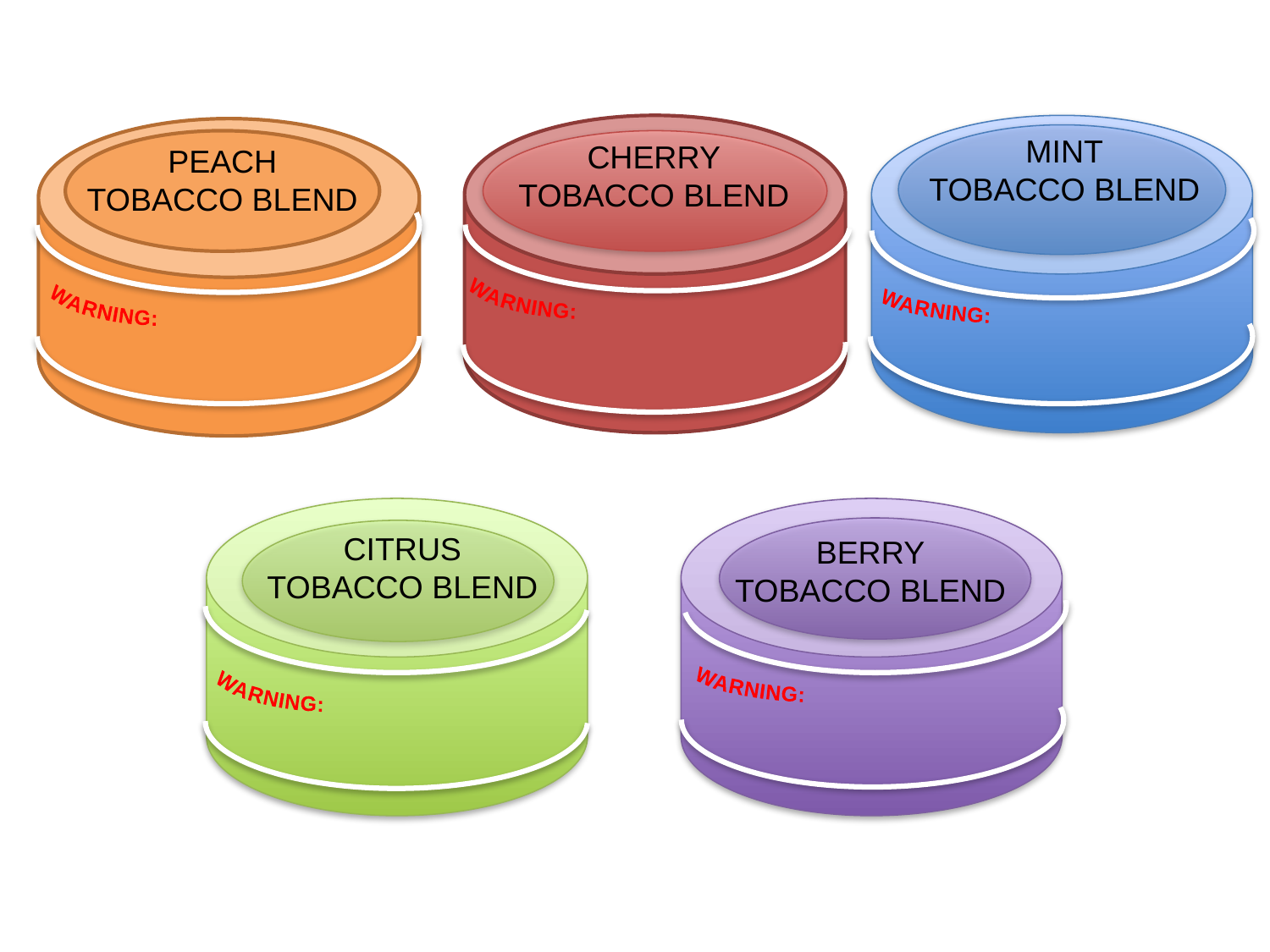

MINT
TOBACCO BLEND
CHERRY
TOBACCO BLEND

PEACH
TOBACCO BLEND

WARNING:
WARNING:

WARNING:

CITRUS
TOBACCO BLEND
BERRY
TOBACCO BLEND

WARNING:
WARNING: